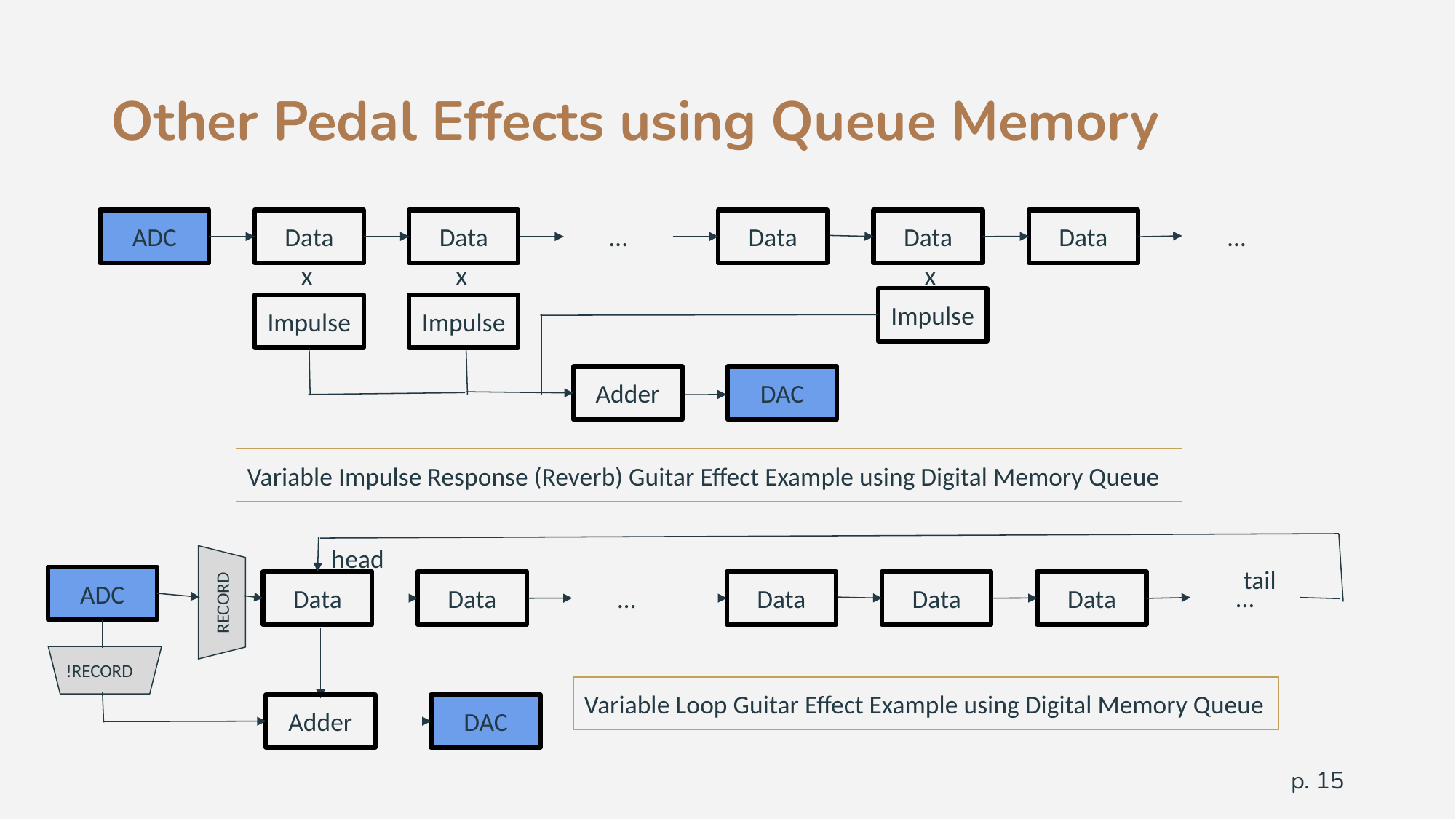

# Other Pedal Effects using Queue Memory
…
Data
ADC
Data
Data
…
Data
Data
x
x
x
Impulse
Impulse
Impulse
Adder
DAC
Variable Impulse Response (Reverb) Guitar Effect Example using Digital Memory Queue
head
tail
ADC
…
Data
Data
Data
…
Data
Data
RECORD

!RECORD
Variable Loop Guitar Effect Example using Digital Memory Queue
Adder
DAC
p. 15